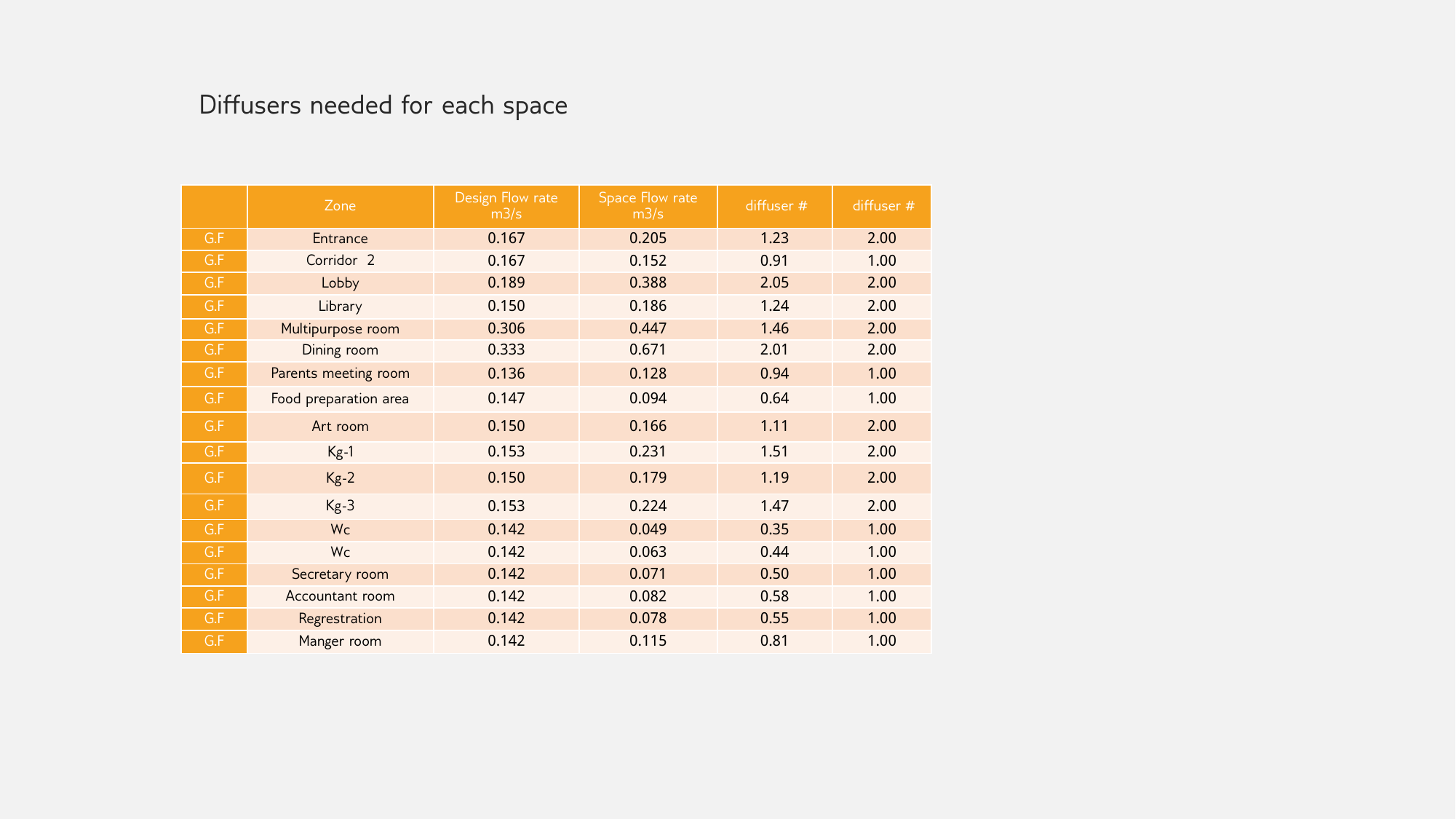

Diffusers needed for each space
|  | Zone | Design Flow rate m3/s | Space Flow rate m3/s | # diffuser | # diffuser |
| --- | --- | --- | --- | --- | --- |
| G.F | Entrance | 0.167 | 0.205 | 1.23 | 2.00 |
| G.F | Corridor 2 | 0.167 | 0.152 | 0.91 | 1.00 |
| G.F | Lobby | 0.189 | 0.388 | 2.05 | 2.00 |
| G.F | Library | 0.150 | 0.186 | 1.24 | 2.00 |
| G.F | Multipurpose room | 0.306 | 0.447 | 1.46 | 2.00 |
| G.F | Dining room | 0.333 | 0.671 | 2.01 | 2.00 |
| G.F | Parents meeting room | 0.136 | 0.128 | 0.94 | 1.00 |
| G.F | Food preparation area | 0.147 | 0.094 | 0.64 | 1.00 |
| G.F | Art room | 0.150 | 0.166 | 1.11 | 2.00 |
| G.F | Kg-1 | 0.153 | 0.231 | 1.51 | 2.00 |
| G.F | Kg-2 | 0.150 | 0.179 | 1.19 | 2.00 |
| G.F | Kg-3 | 0.153 | 0.224 | 1.47 | 2.00 |
| G.F | Wc | 0.142 | 0.049 | 0.35 | 1.00 |
| G.F | Wc | 0.142 | 0.063 | 0.44 | 1.00 |
| G.F | Secretary room | 0.142 | 0.071 | 0.50 | 1.00 |
| G.F | Accountant room | 0.142 | 0.082 | 0.58 | 1.00 |
| G.F | Regrestration | 0.142 | 0.078 | 0.55 | 1.00 |
| G.F | Manger room | 0.142 | 0.115 | 0.81 | 1.00 |